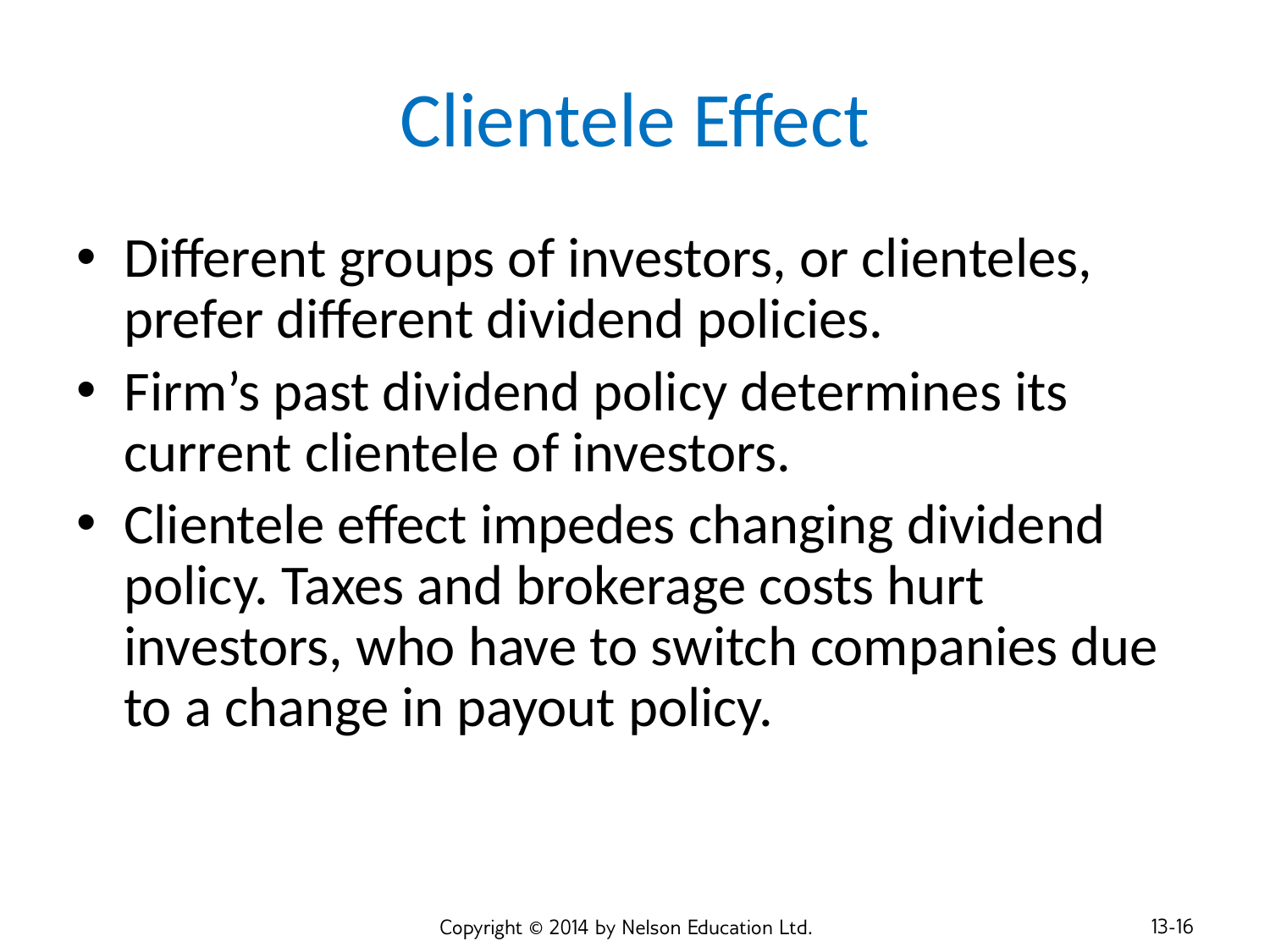

# Clientele Effect
Different groups of investors, or clienteles, prefer different dividend policies.
Firm’s past dividend policy determines its current clientele of investors.
Clientele effect impedes changing dividend policy. Taxes and brokerage costs hurt investors, who have to switch companies due to a change in payout policy.
13-16
Copyright © 2014 by Nelson Education Ltd.